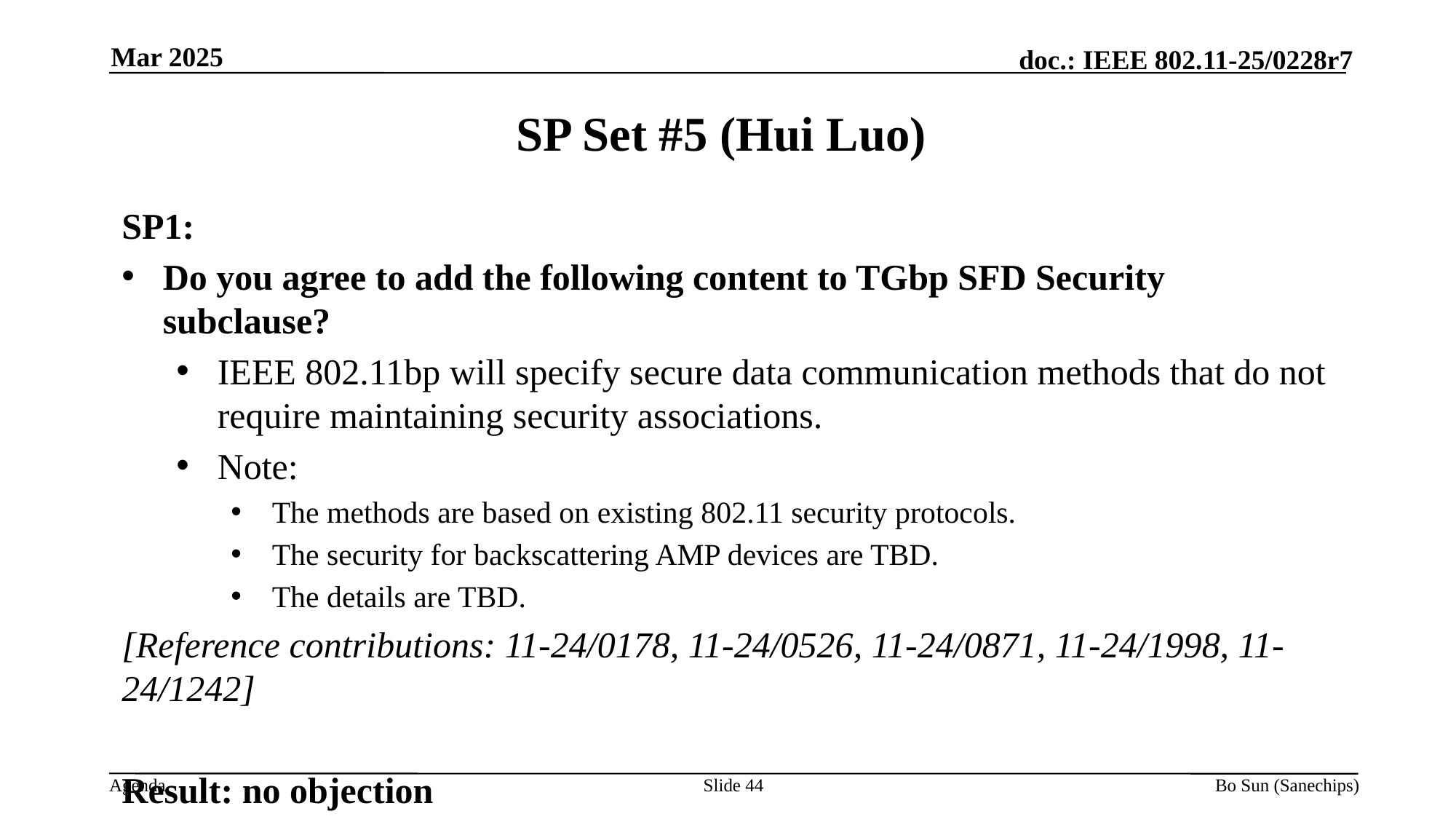

Mar 2025
SP Set #5 (Hui Luo)
SP1:
Do you agree to add the following content to TGbp SFD Security subclause?
IEEE 802.11bp will specify secure data communication methods that do not require maintaining security associations.
Note:
The methods are based on existing 802.11 security protocols.
The security for backscattering AMP devices are TBD.
The details are TBD.
[Reference contributions: 11-24/0178, 11-24/0526, 11-24/0871, 11-24/1998, 11-24/1242]

Result: no objection

Slide 44
Bo Sun (Sanechips)